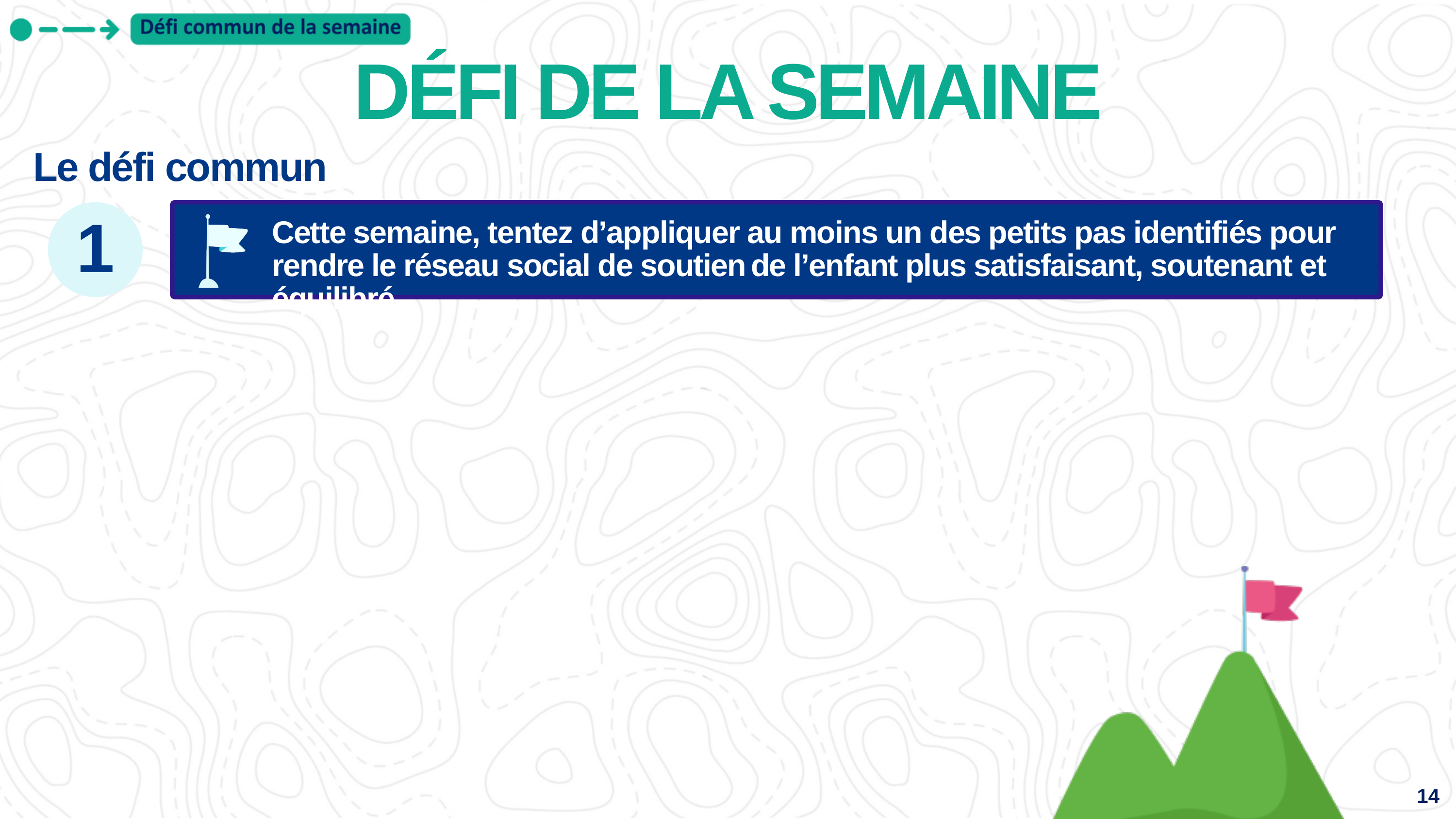

DÉFI DE LA SEMAINE
Le défi commun
1

Cette semaine, tentez d’appliquer au moins un des petits pas identifiés pour rendre le réseau social de soutien de l’enfant plus satisfaisant, soutenant et équilibré.

14